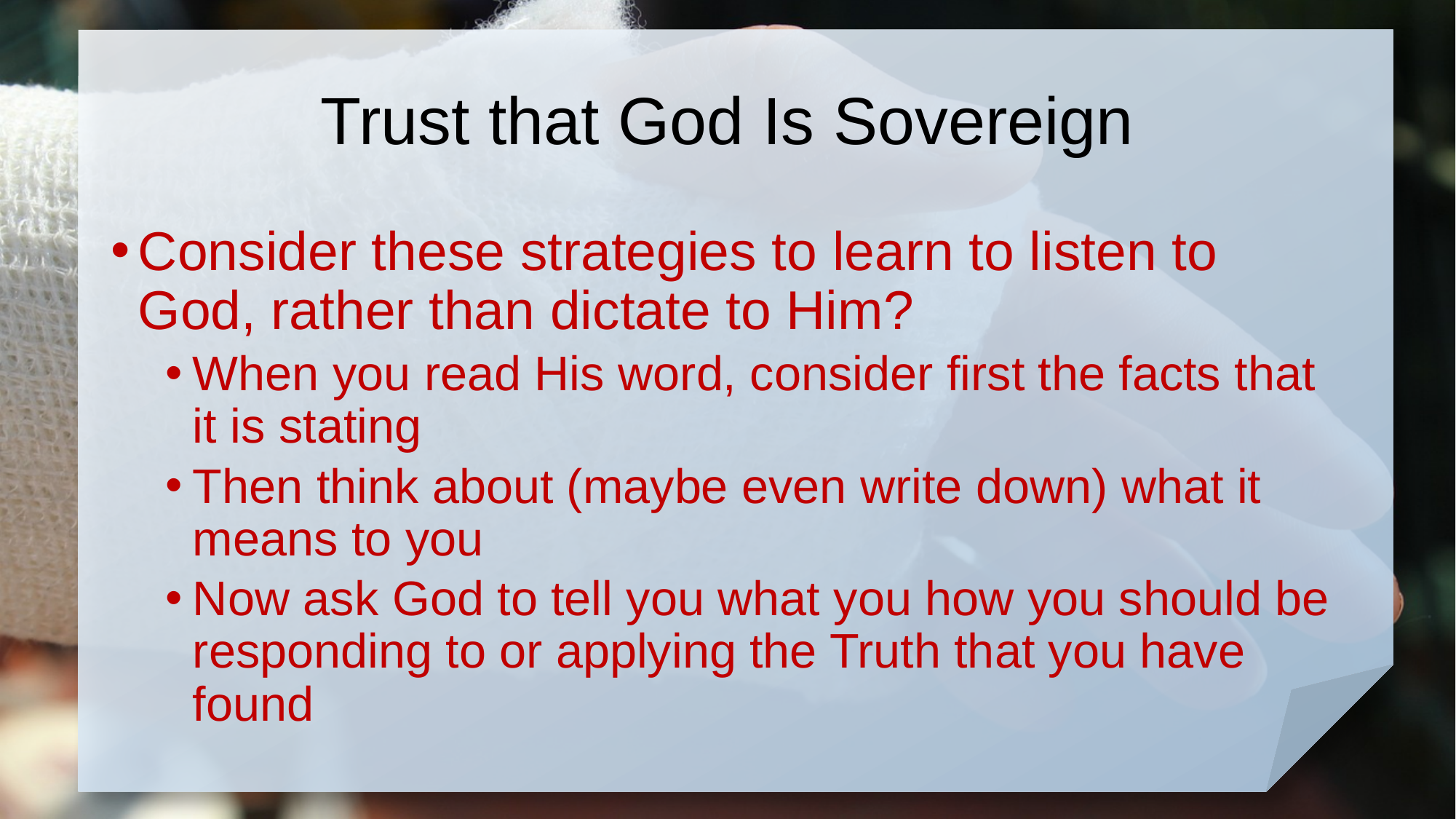

# Trust that God Is Sovereign
Consider these strategies to learn to listen to God, rather than dictate to Him?
When you read His word, consider first the facts that it is stating
Then think about (maybe even write down) what it means to you
Now ask God to tell you what you how you should be responding to or applying the Truth that you have found